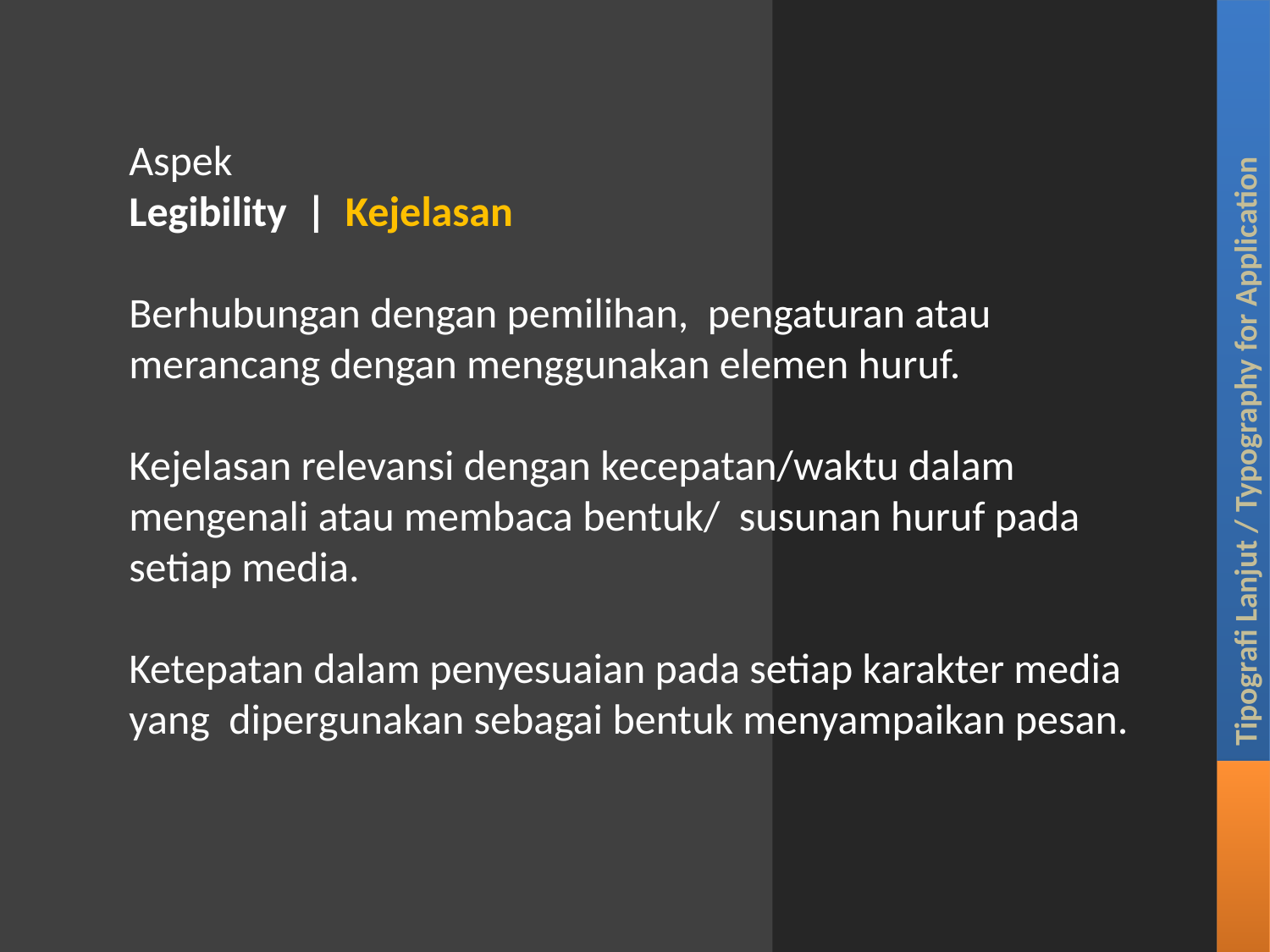

Aspek
Legibility  |  Kejelasan

Berhubungan dengan pemilihan,  pengaturan atau merancang dengan menggunakan elemen huruf.

Kejelasan relevansi dengan kecepatan/waktu dalam
mengenali atau membaca bentuk/  susunan huruf pada setiap media.

Ketepatan dalam penyesuaian pada setiap karakter media
yang  dipergunakan sebagai bentuk menyampaikan pesan.
Tipografi Lanjut / Typography for Application